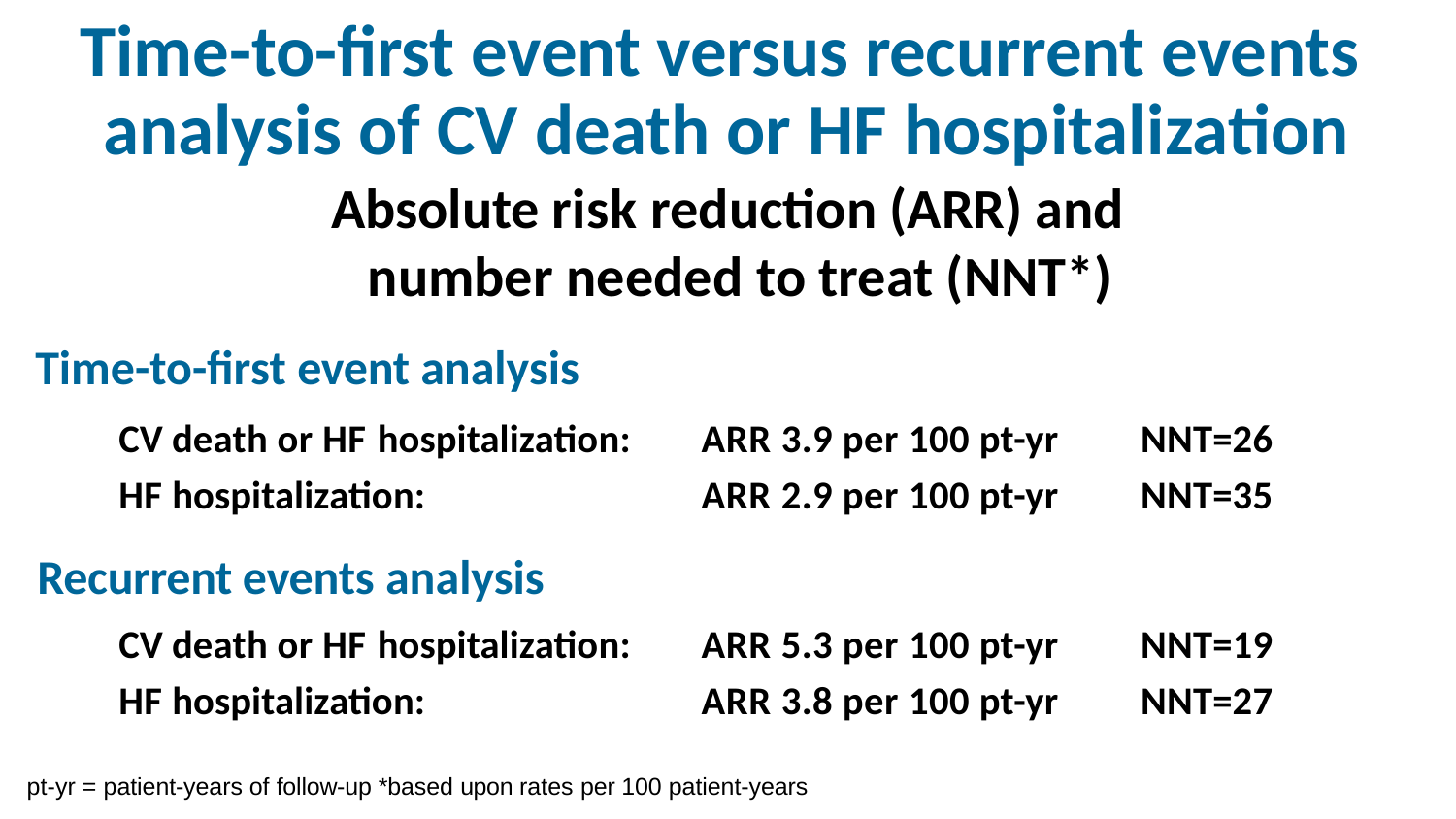

# Time-to-first event versus recurrent events  analysis of CV death or HF hospitalization
Absolute risk reduction (ARR) and  number needed to treat (NNT*)
Time-to-first event analysis
| CV death or HF hospitalization: | ARR 3.9 per 100 pt-yr | NNT=26 |
| --- | --- | --- |
| HF hospitalization: | ARR 2.9 per 100 pt-yr | NNT=35 |
Recurrent events analysis
| CV death or HF hospitalization: | ARR 5.3 per 100 pt-yr | NNT=19 |
| --- | --- | --- |
| HF hospitalization: | ARR 3.8 per 100 pt-yr | NNT=27 |
pt-yr = patient-years of follow-up *based upon rates per 100 patient-years